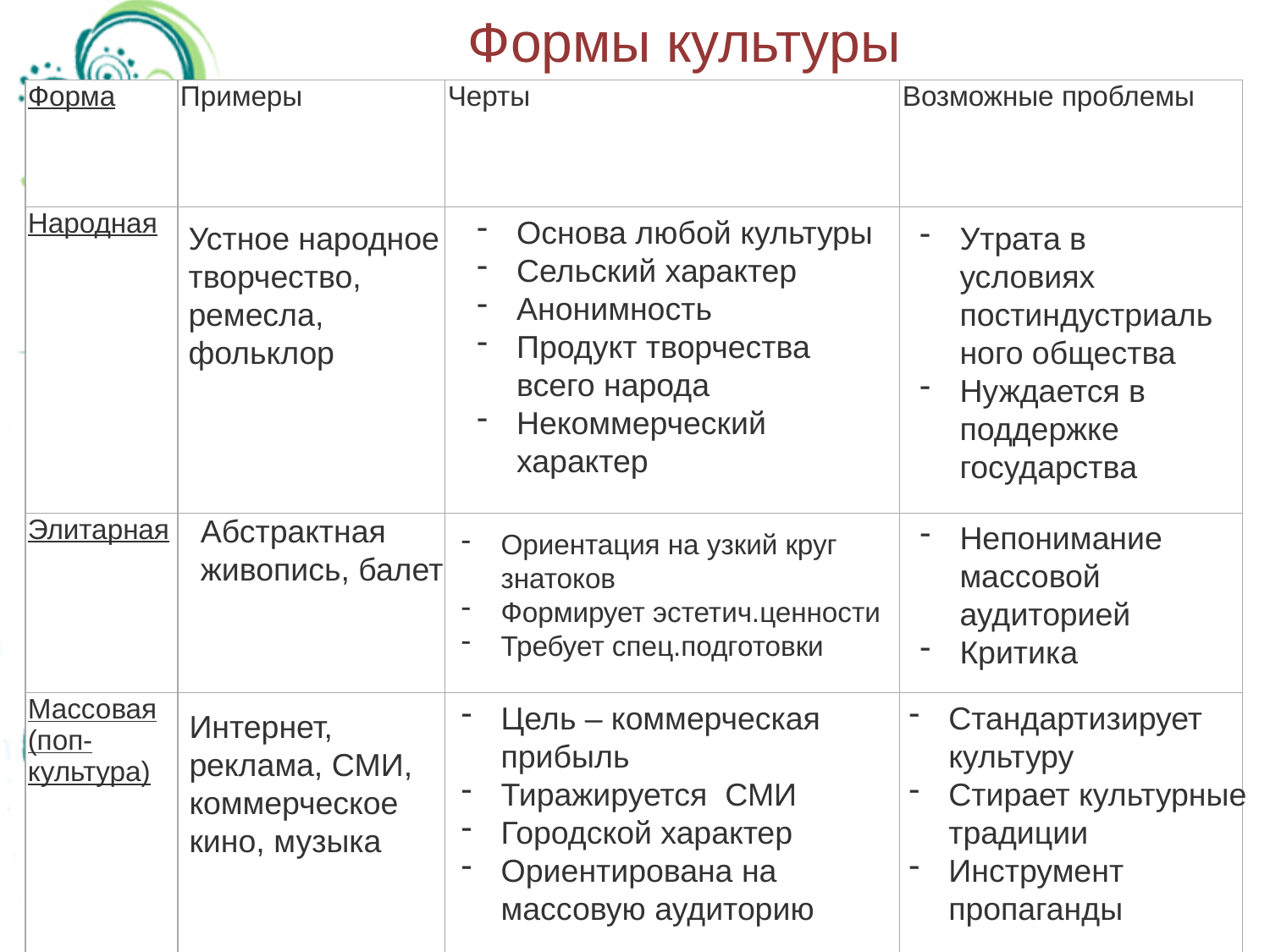

# Формы культуры
| Форма | Примеры | Черты | Возможные проблемы |
| --- | --- | --- | --- |
| Народная |  |  |  |
| Элитарная |  |  |  |
| Массовая (поп-культура) |  |  |  |
Основа любой культуры
Сельский характер
Анонимность
Продукт творчества всего народа
Некоммерческий характер
Устное народное творчество, ремесла, фольклор
Утрата в условиях постиндустриального общества
Нуждается в поддержке государства
Абстрактная живопись, балет
Непонимание массовой аудиторией
Критика
Ориентация на узкий круг знатоков
Формирует эстетич.ценности
Требует спец.подготовки
Цель – коммерческая прибыль
Тиражируется  СМИ
Городской характер
Ориентирована на массовую аудиторию
Стандартизирует культуру
Стирает культурные традиции
Инструмент пропаганды
Интернет, реклама, СМИ, коммерческое кино, музыка